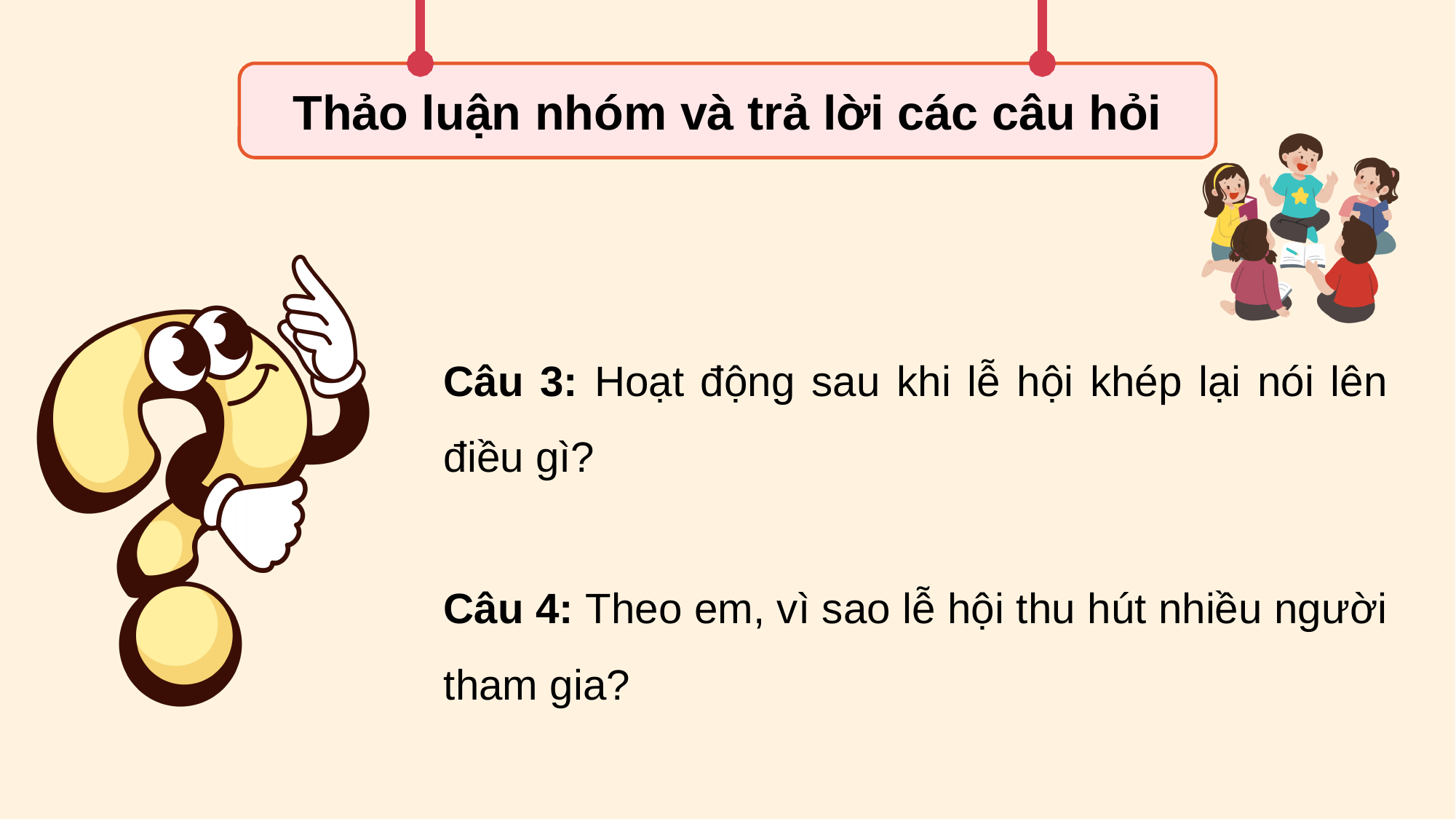

Thảo luận nhóm và trả lời các câu hỏi

Câu 3: Hoạt động sau khi lễ hội khép lại nói lên điều gì?
Câu 4: Theo em, vì sao lễ hội thu hút nhiều người tham gia?